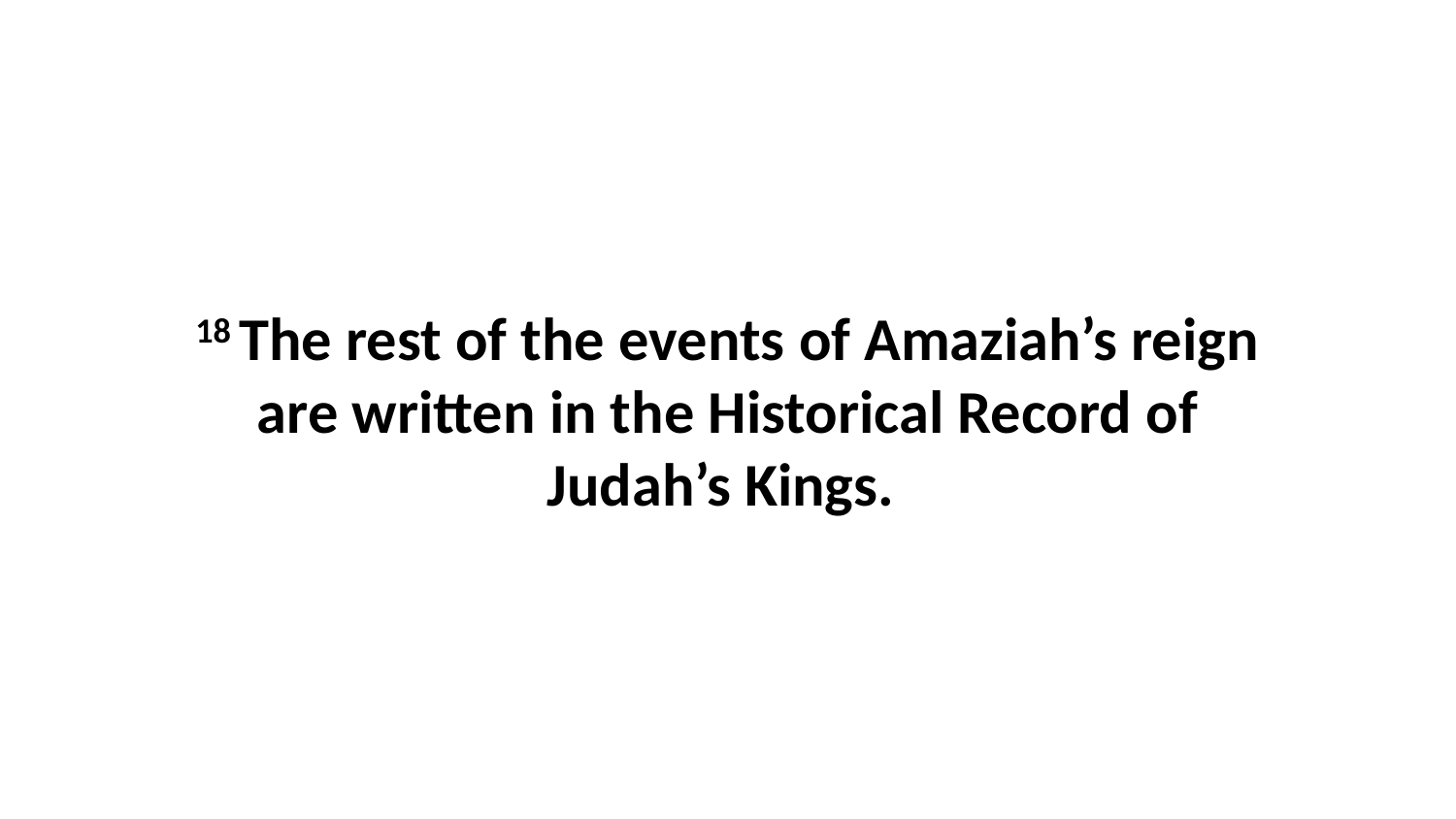

18 The rest of the events of Amaziah’s reign are written in the Historical Record of Judah’s Kings.